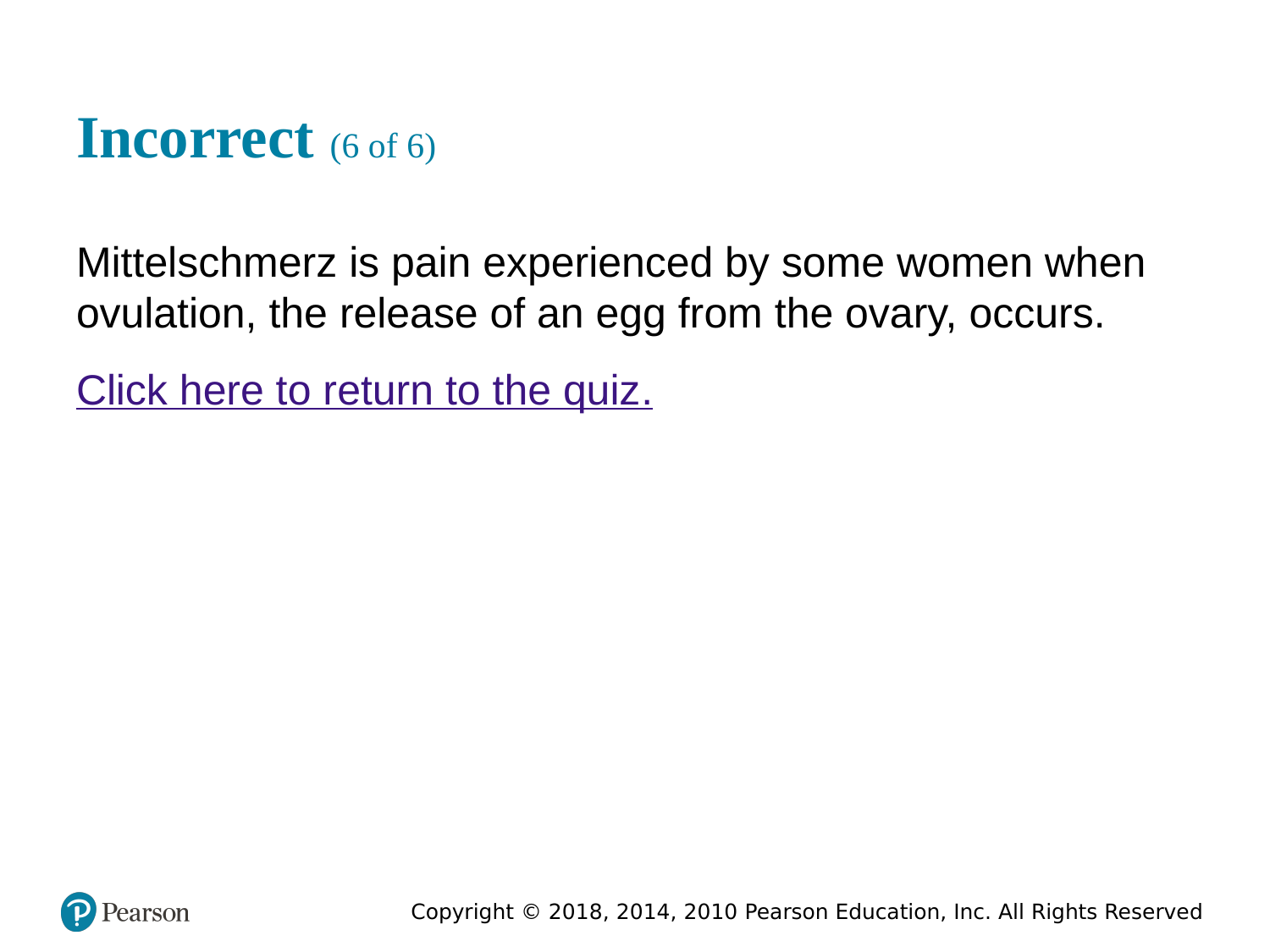

# Incorrect (6 of 6)
Mittelschmerz is pain experienced by some women when ovulation, the release of an egg from the ovary, occurs.
Click here to return to the quiz.